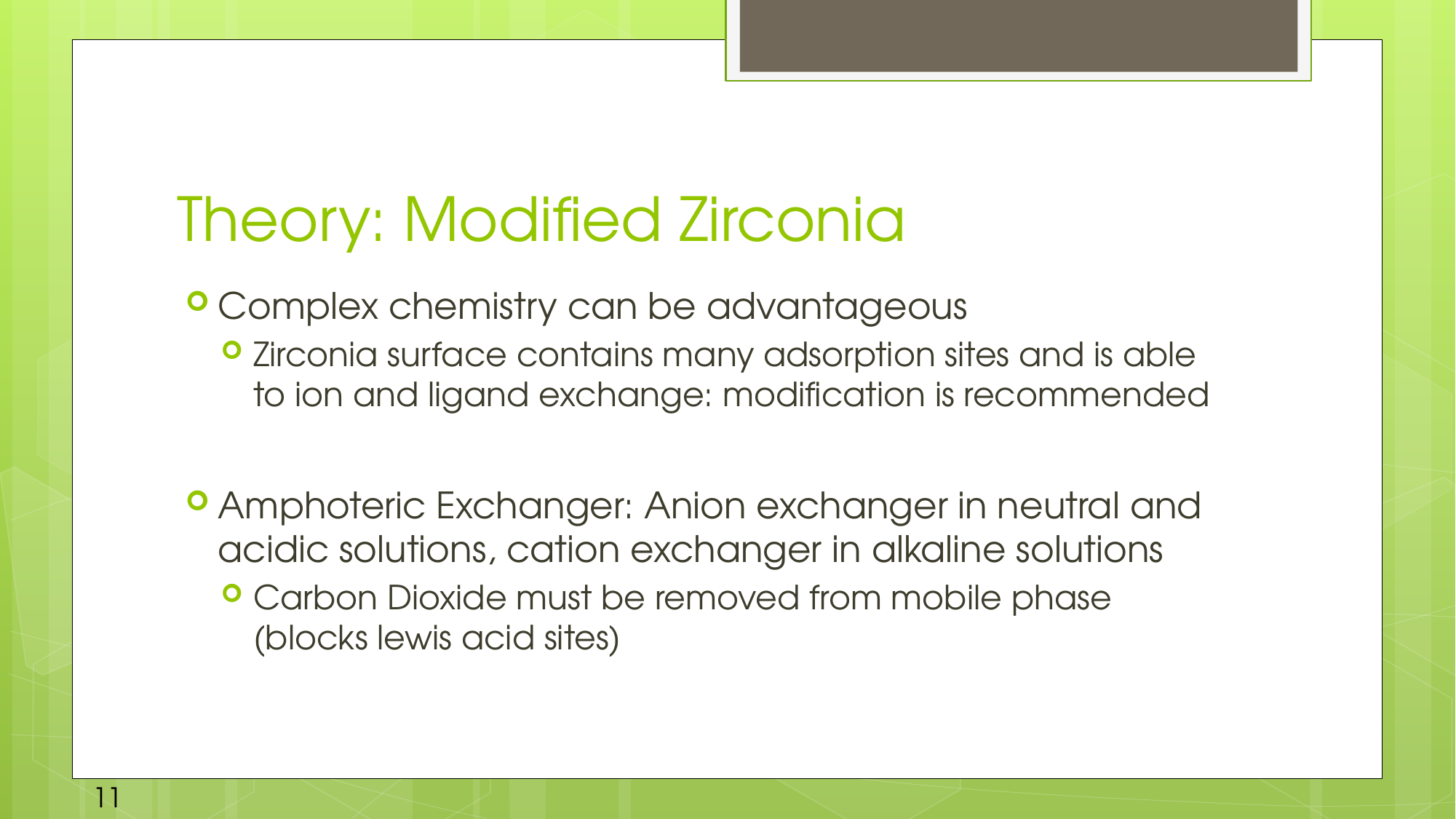

# Theory: Modified Zirconia
Complex chemistry can be advantageous
Zirconia surface contains many adsorption sites and is able to ion and ligand exchange: modification is recommended

Amphoteric Exchanger: Anion exchanger in neutral and acidic solutions, cation exchanger in alkaline solutions
Carbon Dioxide must be removed from mobile phase (blocks lewis acid sites)

11